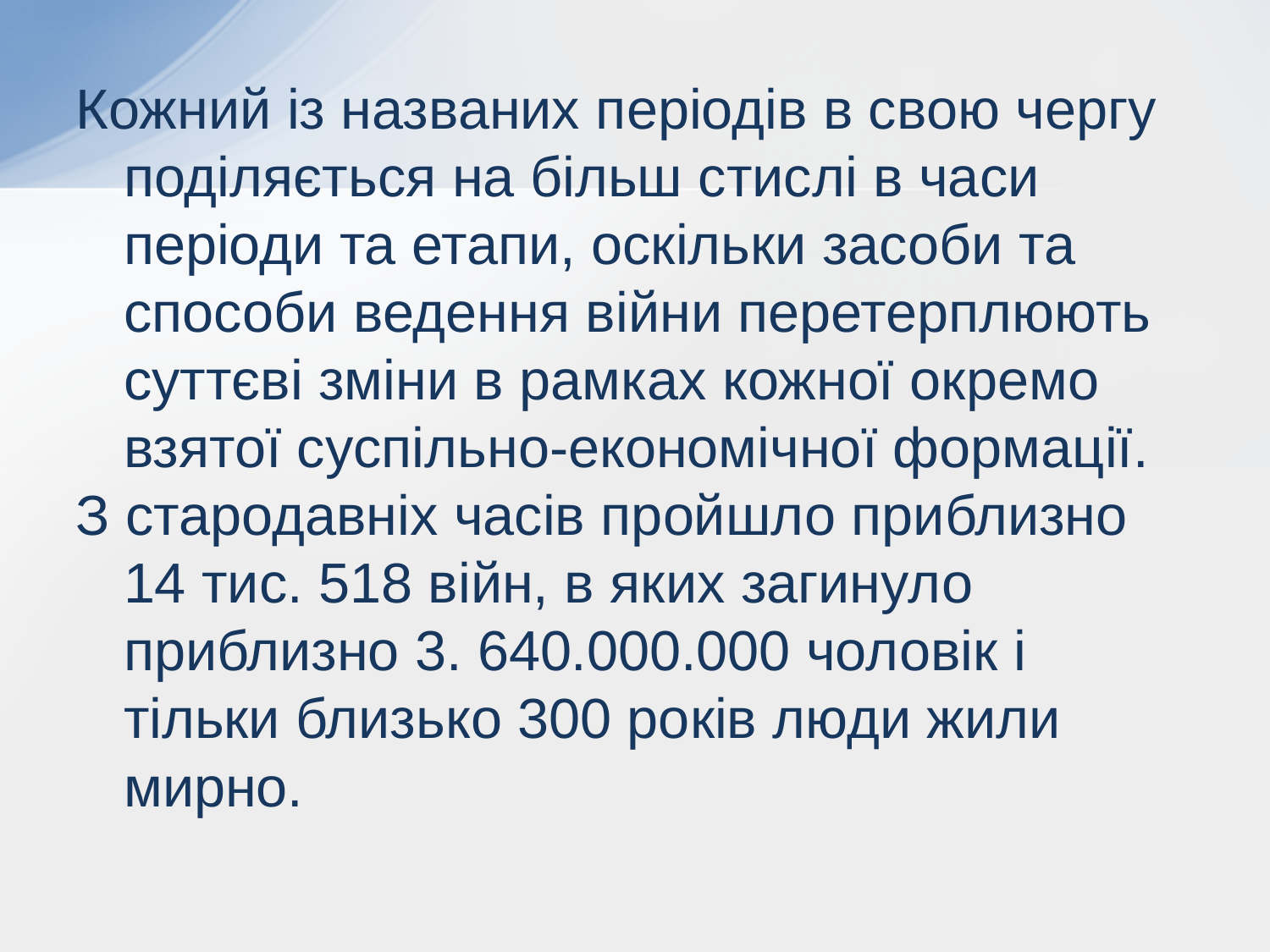

Кожний із названих періодів в свою чергу поділяється на більш стислі в часи періоди та етапи, оскільки засоби та способи ведення війни перетерплюють суттєві зміни в рамках кожної окремо взятої суспільно-економічної формації.
З стародавніх часів пройшло приблизно 14 тис. 518 війн, в яких загинуло приблизно 3. 640.000.000 чоловік і тільки близько 300 років люди жили мирно.